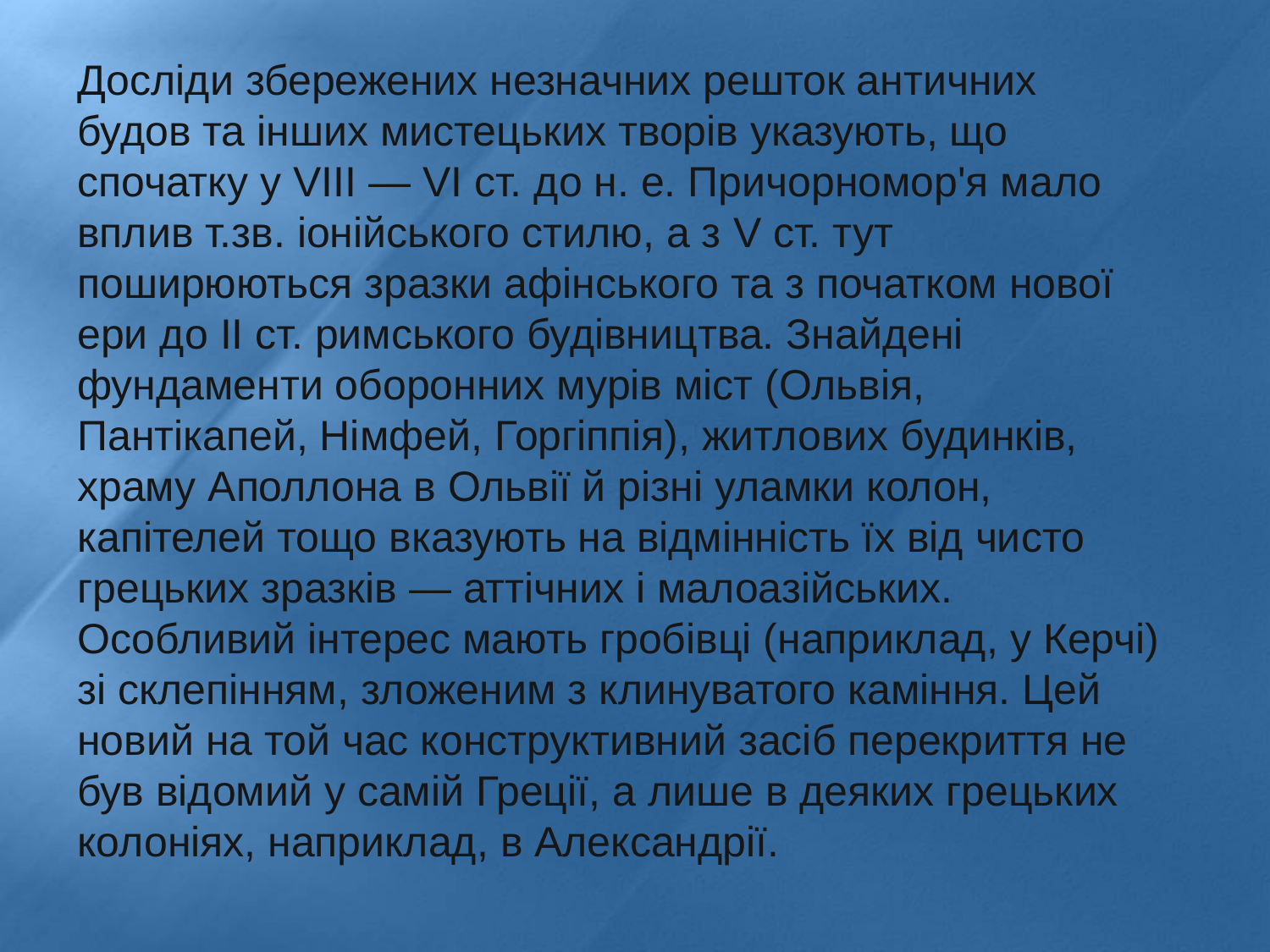

Досліди збережених незначних решток античних будов та інших мистецьких творів указують, що спочатку у VIII — VI ст. до н. е. Причорномор'я мало вплив т.зв. іонійського стилю, а з V ст. тут поширюються зразки афінського та з початком нової ери до II ст. римського будівництва. Знайдені фундаменти оборонних мурів міст (Ольвія, Пантікапей, Німфей, Горгіппія), житлових будинків, храму Аполлона в Ольвії й різні уламки колон, капітелей тощо вказують на відмінність їх від чисто грецьких зразків — аттічних і малоазійських. Особливий інтерес мають гробівці (наприклад, у Керчі) зі склепінням, зложеним з клинуватого каміння. Цей новий на той час конструктивний засіб перекриття не був відомий у самій Греції, а лише в деяких грецьких колоніях, наприклад, в Александрії.